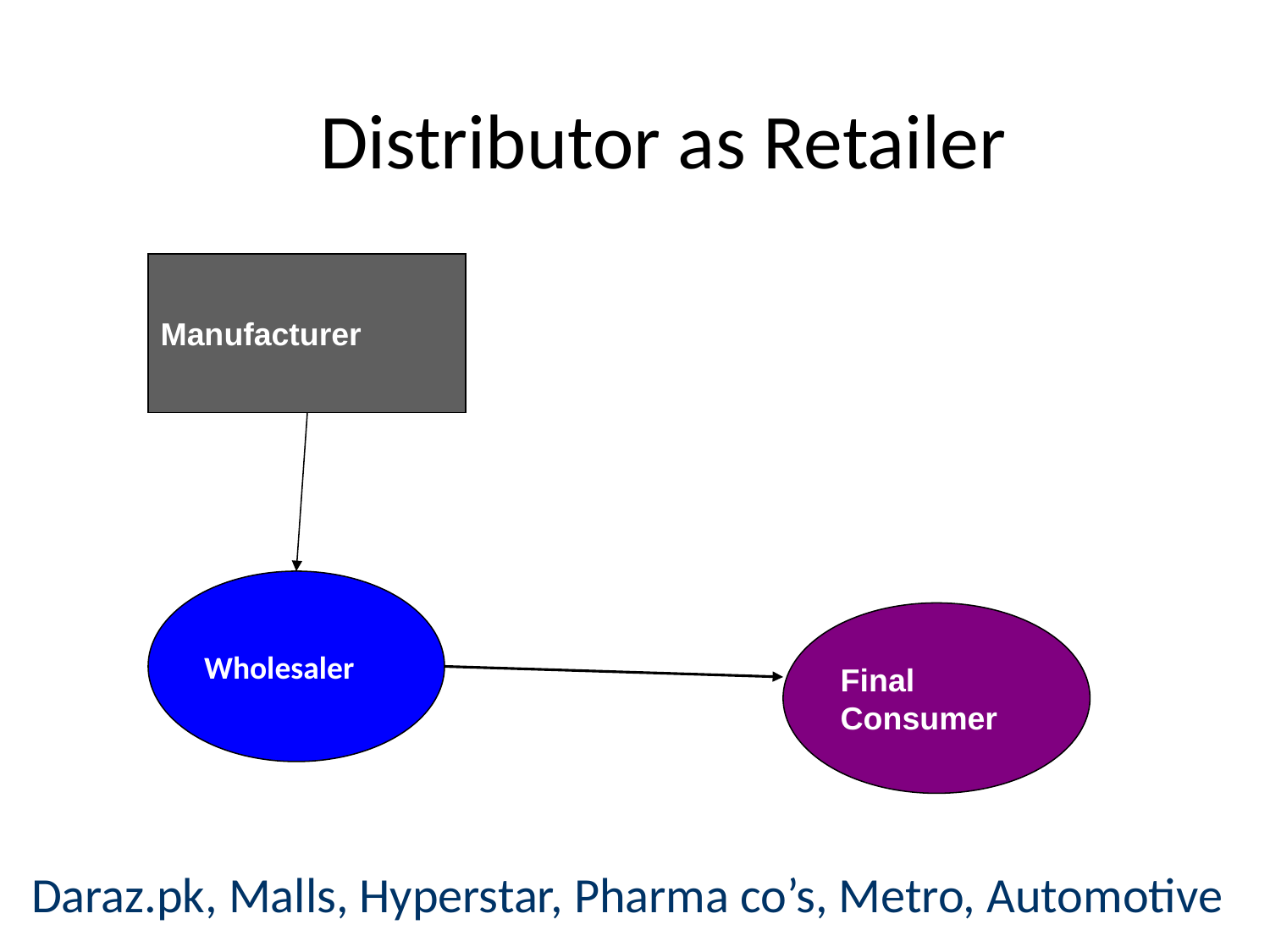

Distributor as Retailer
Manufacturer
Wholesaler
Final
Consumer

Daraz.pk, Malls, Hyperstar, Pharma co’s, Metro, Automotive